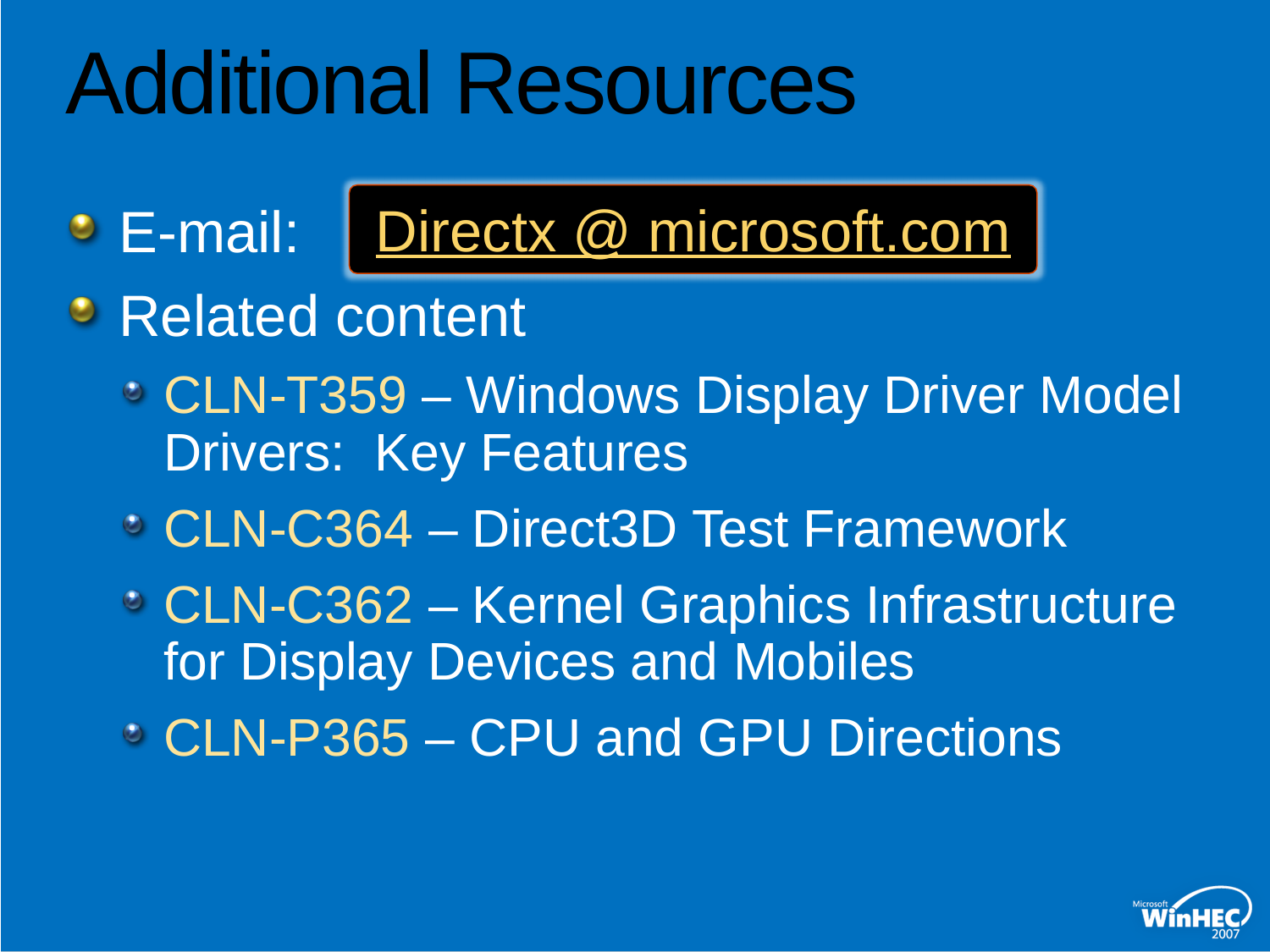

# Additional Resources

Directx @ microsoft.com
E-mail:
Related content
CLN-T359 – Windows Display Driver Model Drivers:  Key Features
CLN-C364 – Direct3D Test Framework
CLN-C362 – Kernel Graphics Infrastructure for Display Devices and Mobiles
CLN-P365 – CPU and GPU Directions